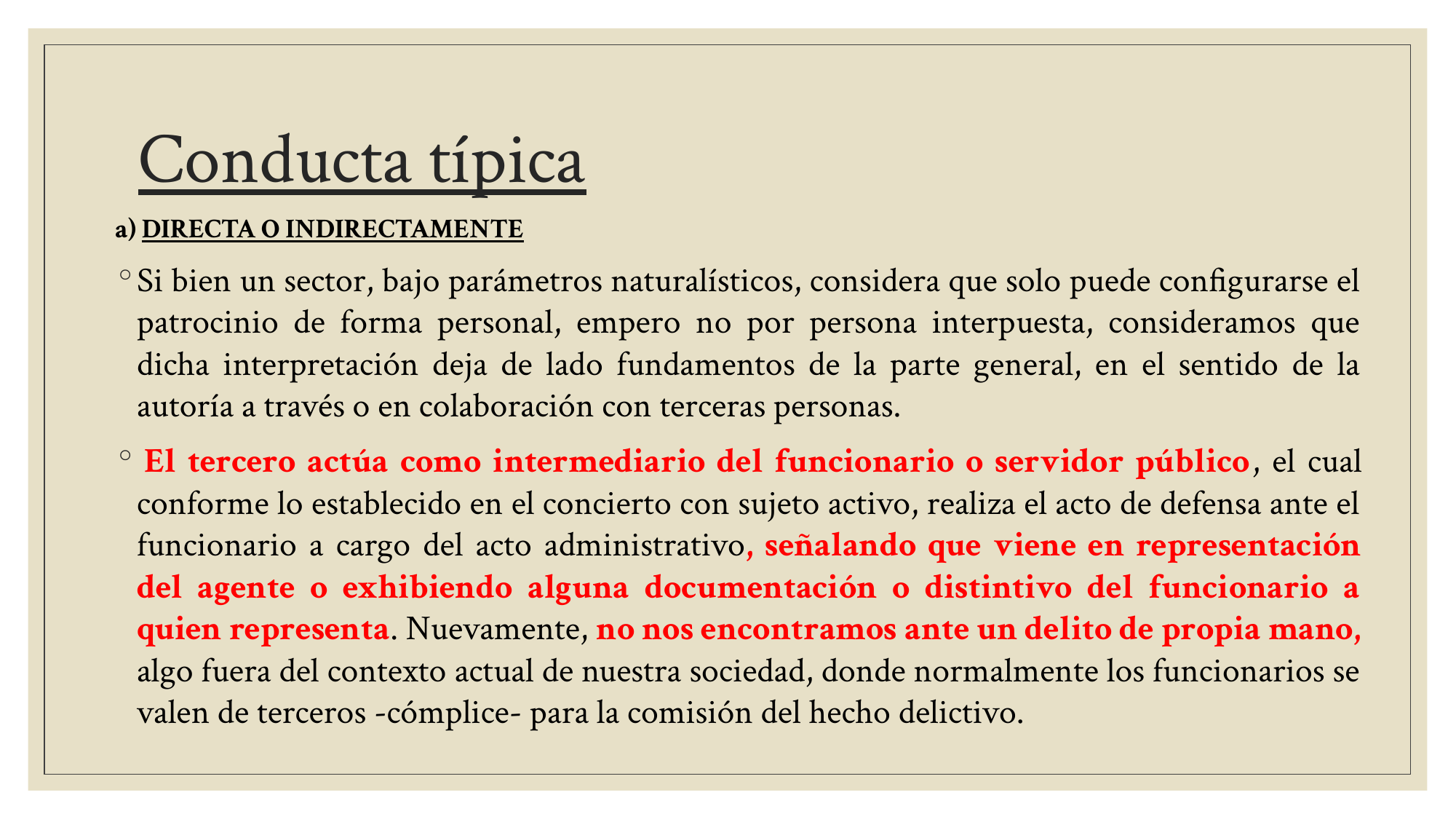

# Conducta típica
a) DIRECTA O INDIRECTAMENTE
Si bien un sector, bajo parámetros naturalísticos, considera que solo puede configurarse el patrocinio de forma personal, empero no por persona interpuesta, consideramos que dicha interpretación deja de lado fundamentos de la parte general, en el sentido de la autoría a través o en colaboración con terceras personas.
 El tercero actúa como intermediario del funcionario o servidor público, el cual conforme lo establecido en el concierto con sujeto activo, realiza el acto de defensa ante el funcionario a cargo del acto administrativo, señalando que viene en representación del agente o exhibiendo alguna documentación o distintivo del funcionario a quien representa. Nuevamente, no nos encontramos ante un delito de propia mano, algo fuera del contexto actual de nuestra sociedad, donde normalmente los funcionarios se valen de terceros -cómplice- para la comisión del hecho delictivo.